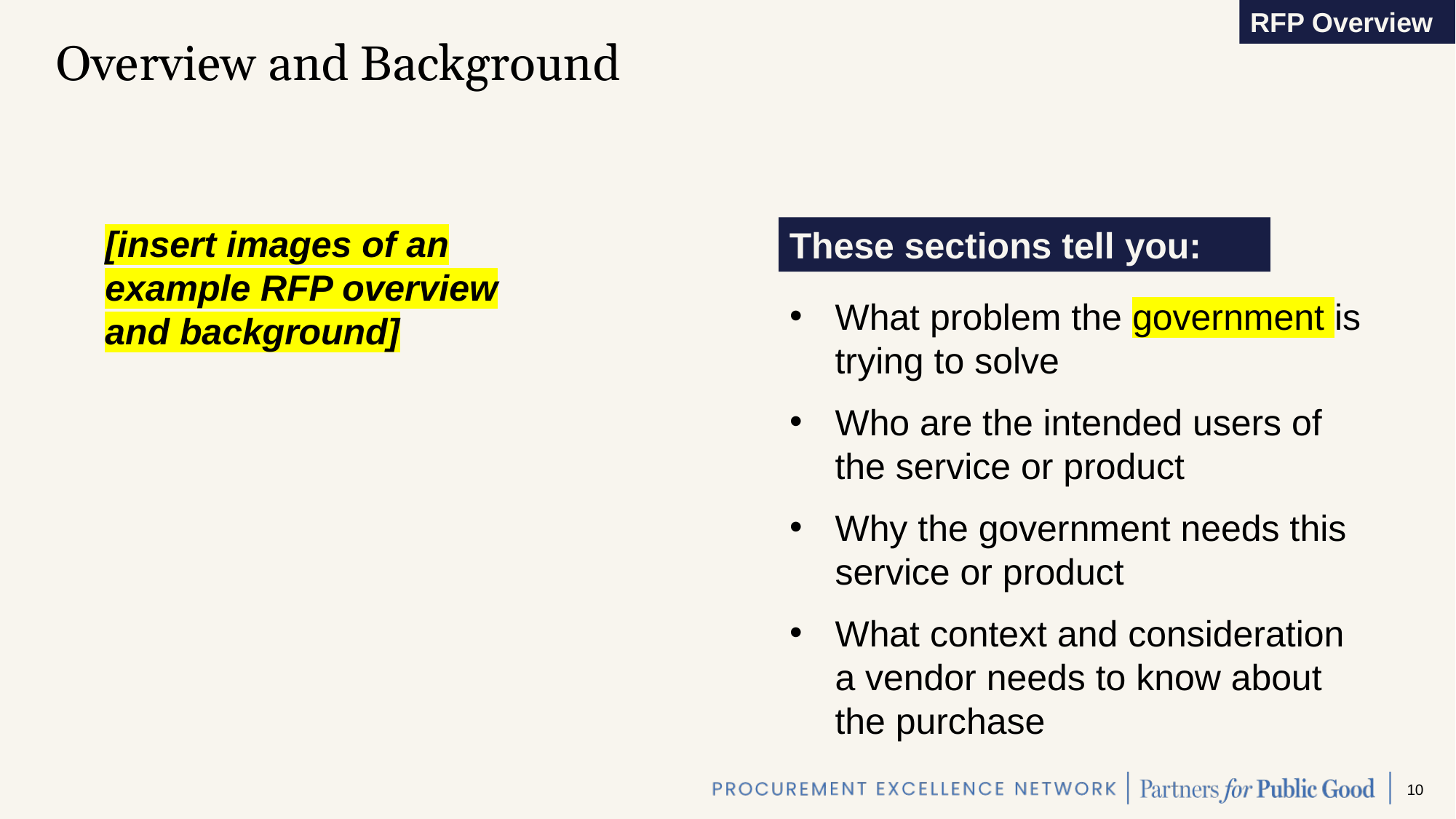

RFP Overview
# Overview and Background
[insert images of an example RFP overview and background]
These sections tell you:
What problem the government is trying to solve
Who are the intended users of the service or product
Why the government needs this service or product
What context and consideration a vendor needs to know about the purchase
   10